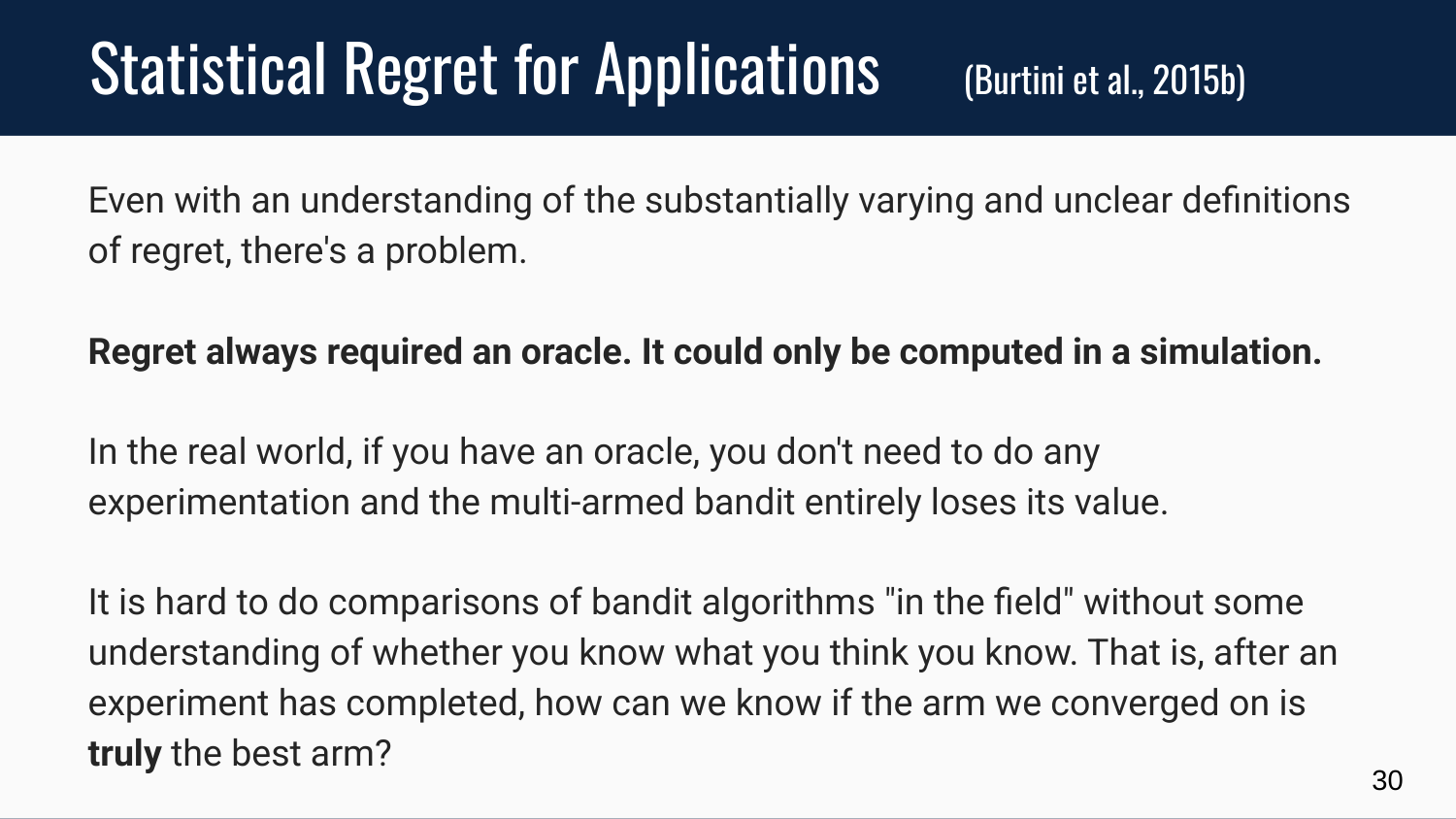

# Statistical Regret for Applications	(Burtini et al., 2015b)
Even with an understanding of the substantially varying and unclear definitions of regret, there's a problem.

Regret always required an oracle. It could only be computed in a simulation.
In the real world, if you have an oracle, you don't need to do any experimentation and the multi-armed bandit entirely loses its value.

It is hard to do comparisons of bandit algorithms "in the field" without some understanding of whether you know what you think you know. That is, after an experiment has completed, how can we know if the arm we converged on is truly the best arm?
30